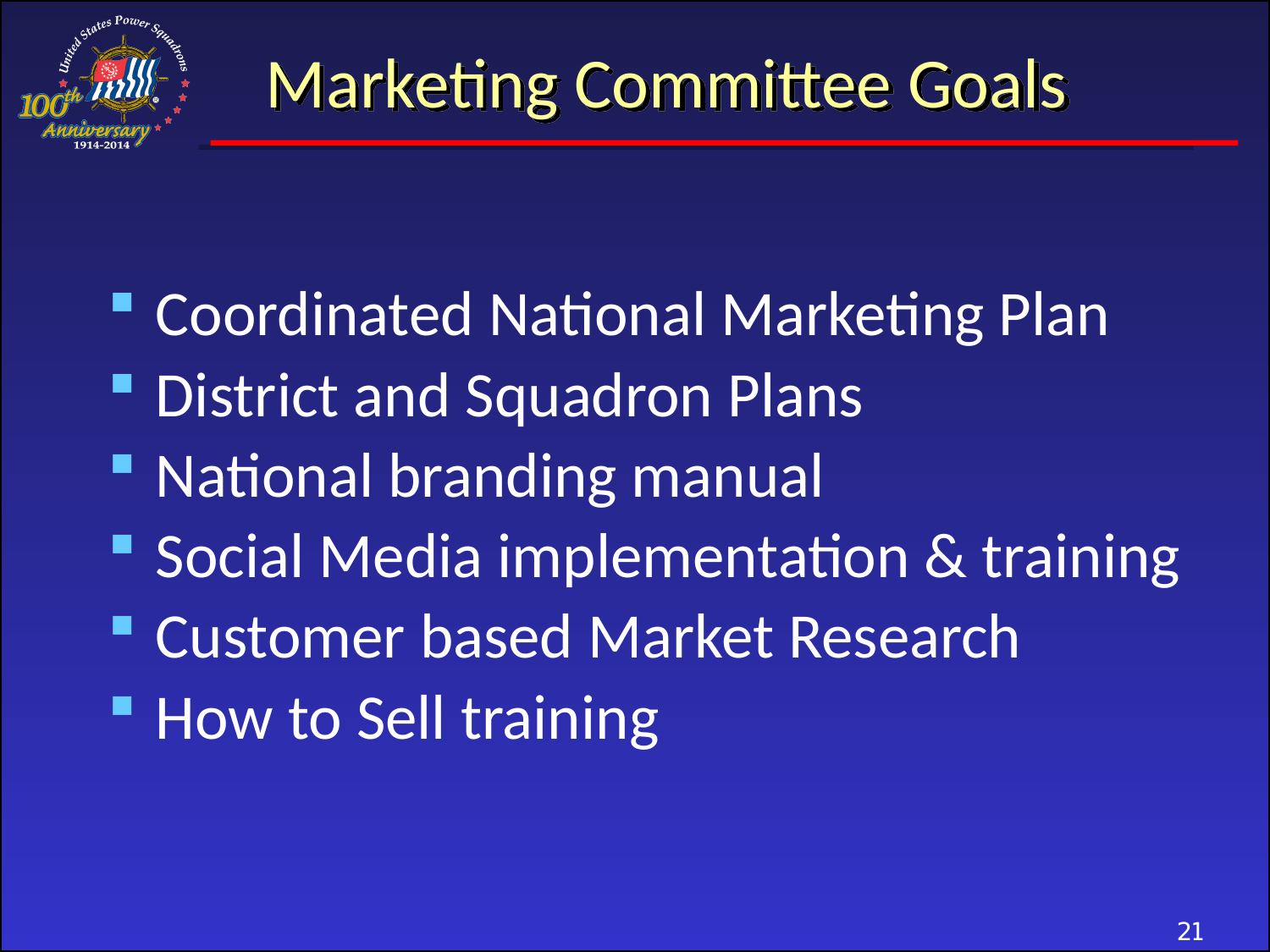

# Marketing Committee Goals
Coordinated National Marketing Plan
District and Squadron Plans
National branding manual
Social Media implementation & training
Customer based Market Research
How to Sell training

21